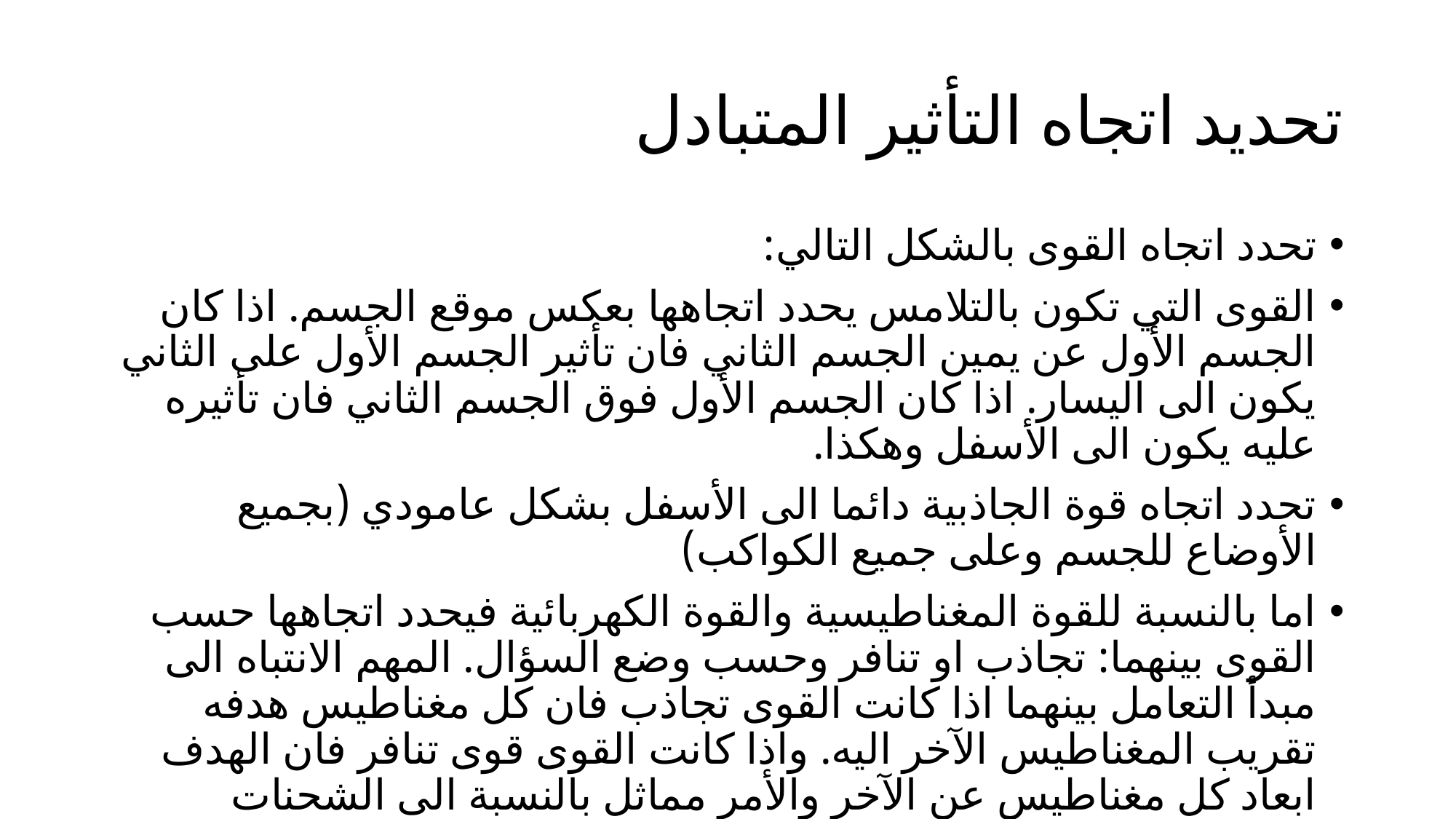

# تحديد اتجاه التأثير المتبادل
تحدد اتجاه القوى بالشكل التالي:
القوى التي تكون بالتلامس يحدد اتجاهها بعكس موقع الجسم. اذا كان الجسم الأول عن يمين الجسم الثاني فان تأثير الجسم الأول على الثاني يكون الى اليسار. اذا كان الجسم الأول فوق الجسم الثاني فان تأثيره عليه يكون الى الأسفل وهكذا.
تحدد اتجاه قوة الجاذبية دائما الى الأسفل بشكل عامودي (بجميع الأوضاع للجسم وعلى جميع الكواكب)
اما بالنسبة للقوة المغناطيسية والقوة الكهربائية فيحدد اتجاهها حسب القوى بينهما: تجاذب او تنافر وحسب وضع السؤال. المهم الانتباه الى مبدأ التعامل بينهما اذا كانت القوى تجاذب فان كل مغناطيس هدفه تقريب المغناطيس الآخر اليه. واذا كانت القوى قوى تنافر فان الهدف ابعاد كل مغناطيس عن الآخر والأمر مماثل بالنسبة الى الشحنات الكهربائية.